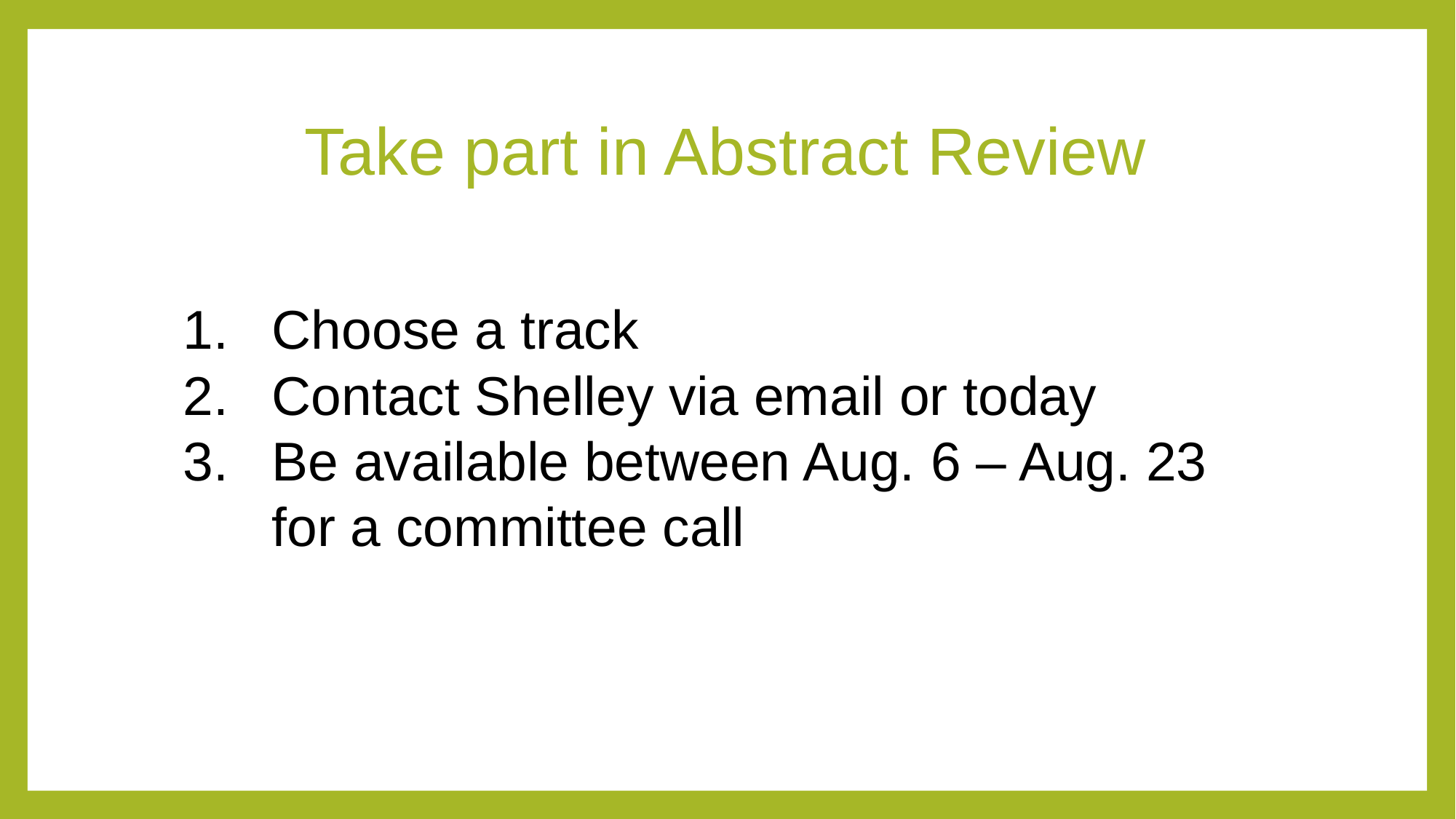

# Take part in Abstract Review
Choose a track
Contact Shelley via email or today
Be available between Aug. 6 – Aug. 23 for a committee call